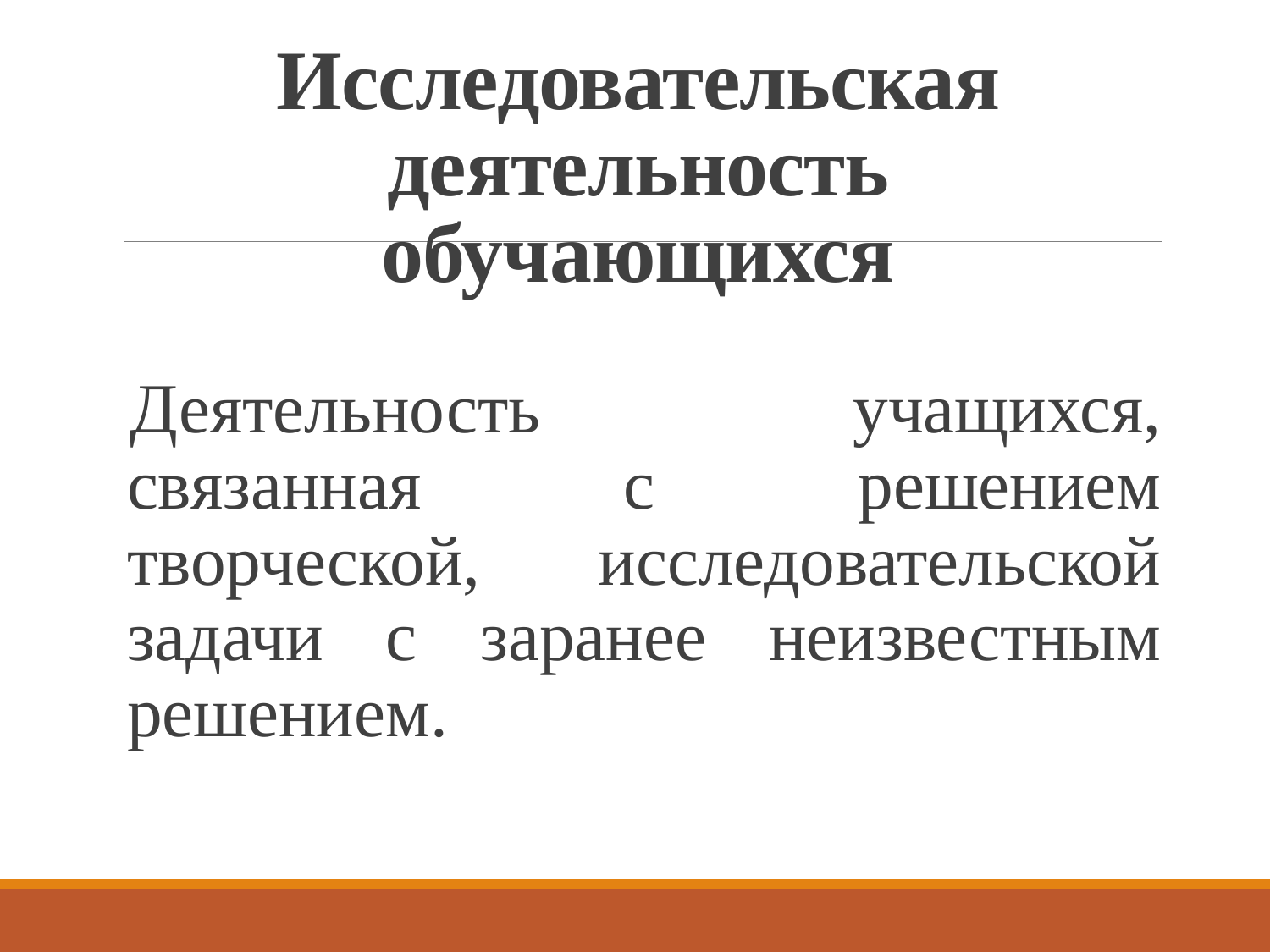

# Исследовательская деятельность обучающихся

Деятельность учащихся, связанная с решением творческой, исследовательской задачи с заранее неизвестным решением.